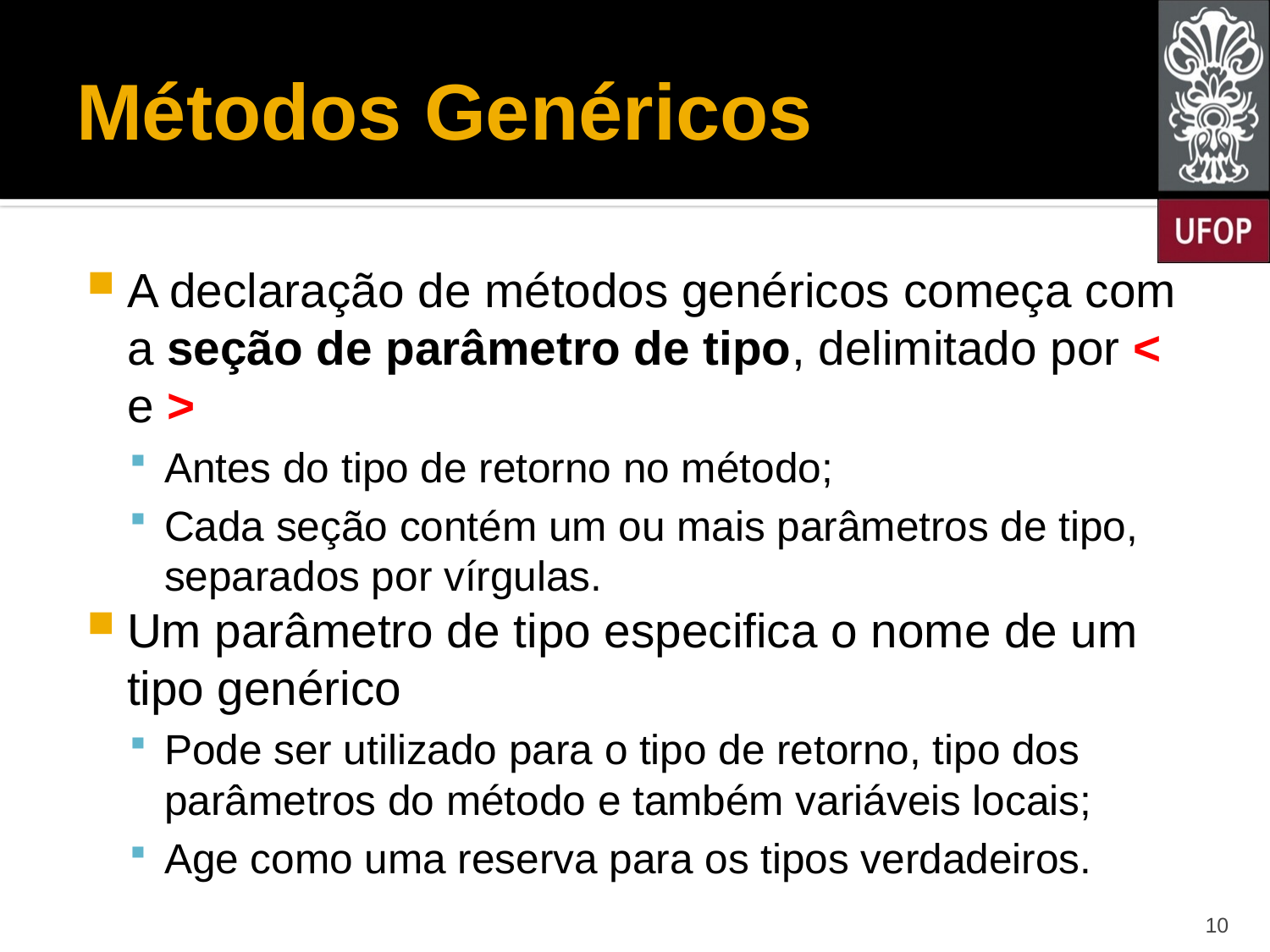

# Métodos Genéricos
A declaração de métodos genéricos começa com a seção de parâmetro de tipo, delimitado por < e >
Antes do tipo de retorno no método;
Cada seção contém um ou mais parâmetros de tipo, separados por vírgulas.
Um parâmetro de tipo especifica o nome de um tipo genérico
Pode ser utilizado para o tipo de retorno, tipo dos parâmetros do método e também variáveis locais;
Age como uma reserva para os tipos verdadeiros.
10